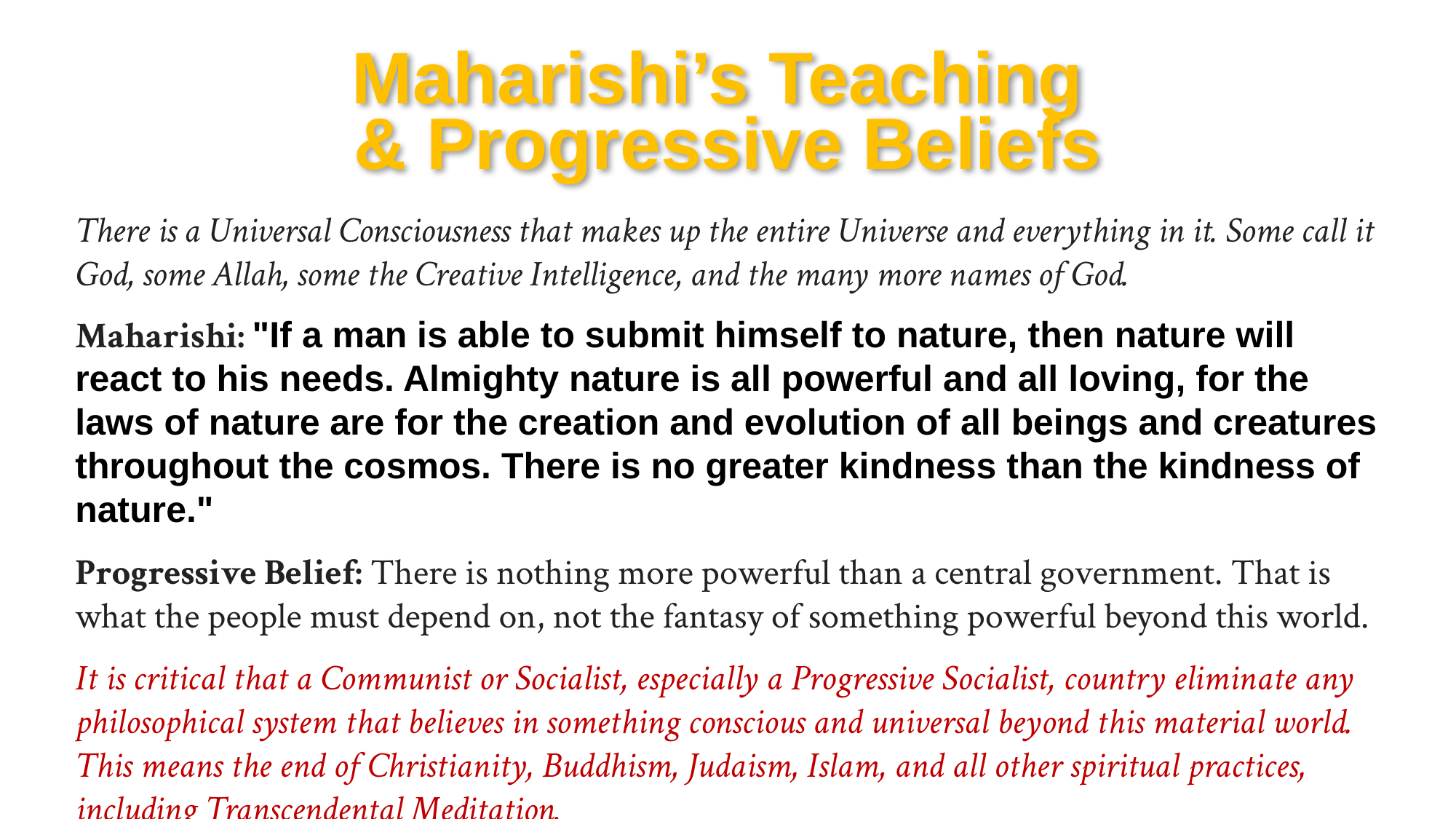

Maharishi’s Teaching
& Progressive Beliefs
There is a Universal Consciousness that makes up the entire Universe and everything in it. Some call it God, some Allah, some the Creative Intelligence, and the many more names of God.
Maharishi: "If a man is able to submit himself to nature, then nature will react to his needs. Almighty nature is all powerful and all loving, for the laws of nature are for the creation and evolution of all beings and creatures throughout the cosmos. There is no greater kindness than the kindness of nature."
Progressive Belief: There is nothing more powerful than a central government. That is what the people must depend on, not the fantasy of something powerful beyond this world.
It is critical that a Communist or Socialist, especially a Progressive Socialist, country eliminate any philosophical system that believes in something conscious and universal beyond this material world. This means the end of Christianity, Buddhism, Judaism, Islam, and all other spiritual practices, including Transcendental Meditation.